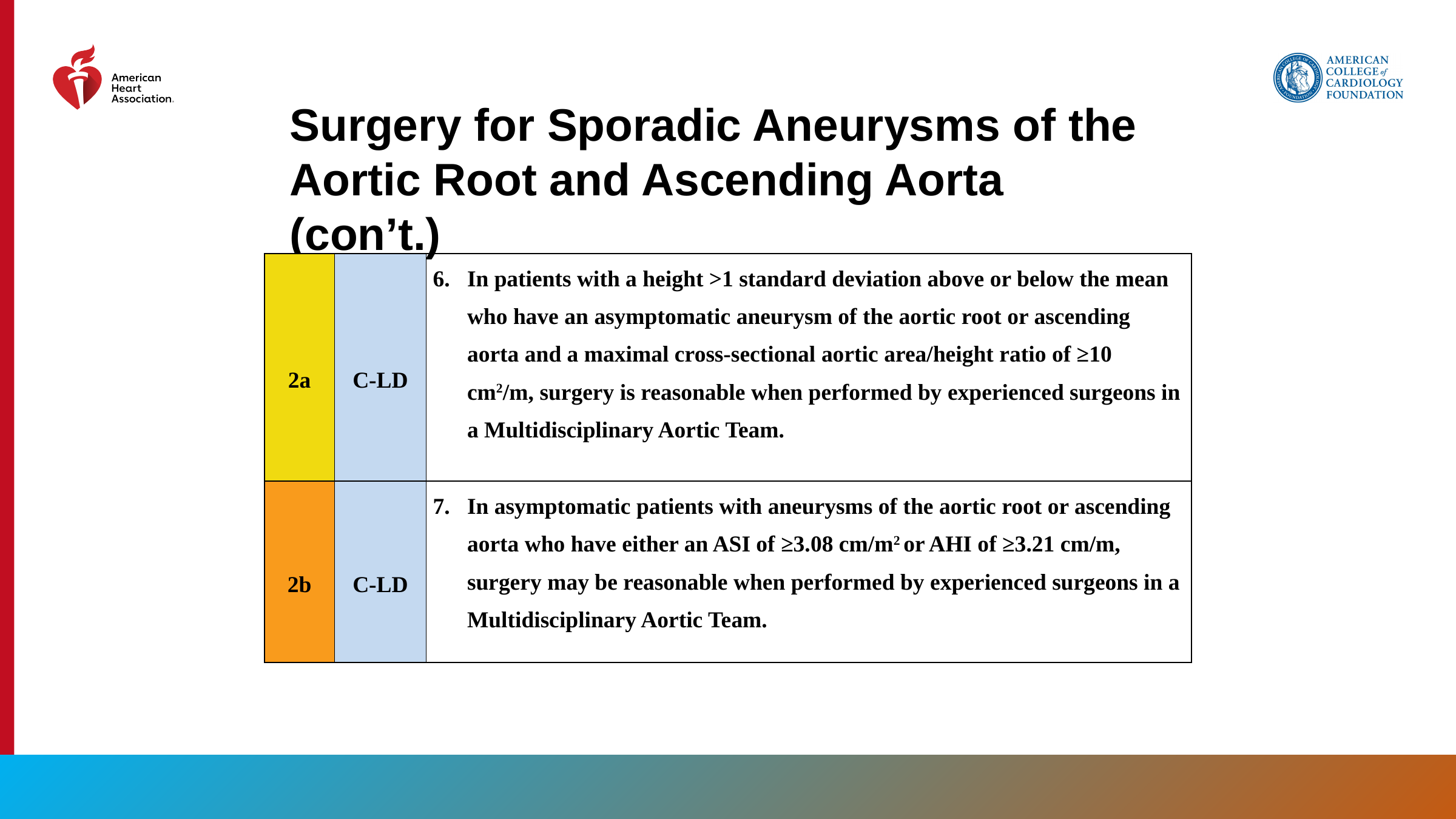

Surgery for Sporadic Aneurysms of the Aortic Root and Ascending Aorta (con’t.)
| 2a | C-LD | In patients with a height >1 standard deviation above or below the mean who have an asymptomatic aneurysm of the aortic root or ascending aorta and a maximal cross-sectional aortic area/height ratio of ≥10 cm2/m, surgery is reasonable when performed by experienced surgeons in a Multidisciplinary Aortic Team. |
| --- | --- | --- |
| 2b | C-LD | In asymptomatic patients with aneurysms of the aortic root or ascending aorta who have either an ASI of ≥3.08 cm/m2 or AHI of ≥3.21 cm/m, surgery may be reasonable when performed by experienced surgeons in a Multidisciplinary Aortic Team. |
100